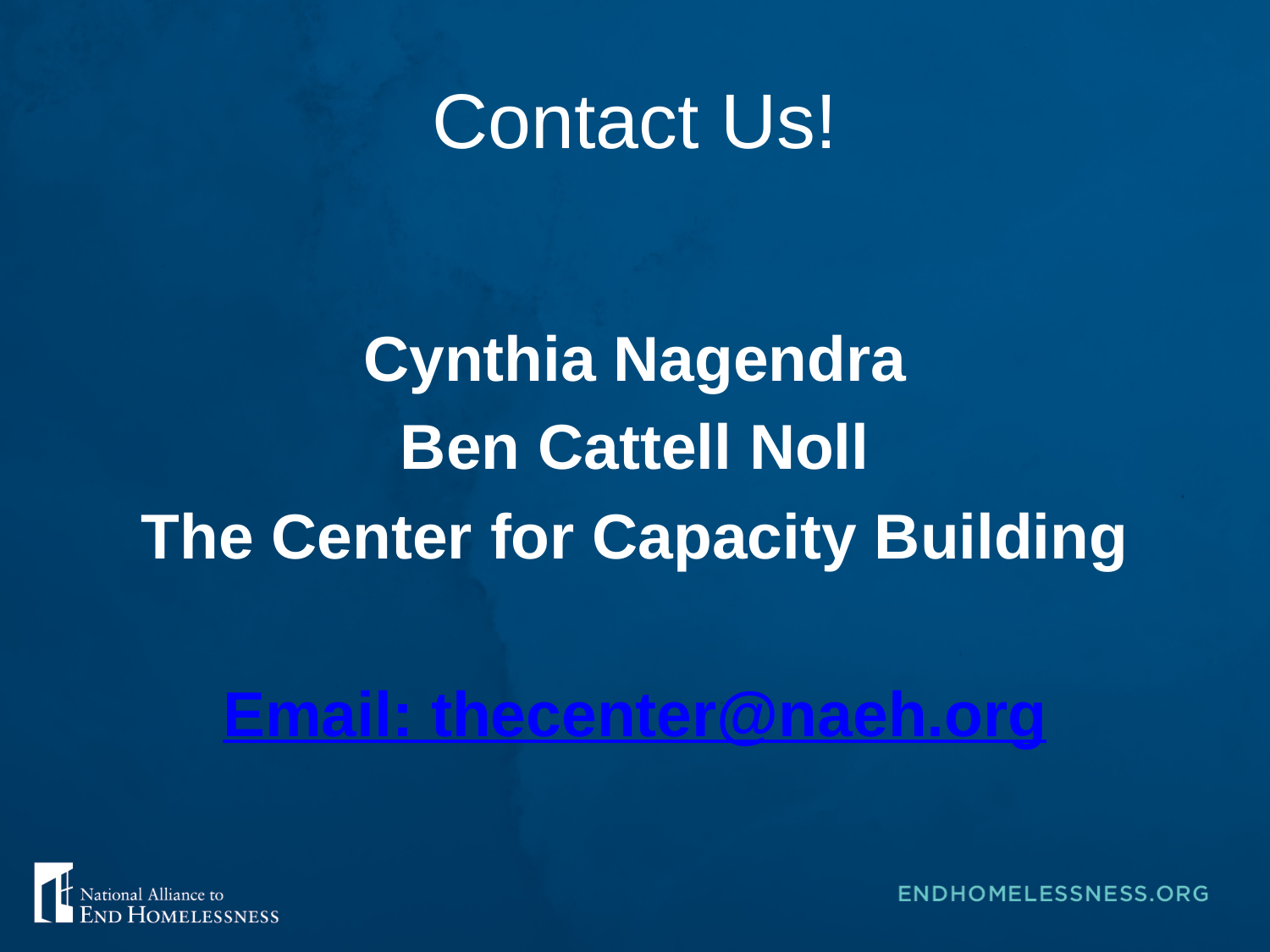

# Contact Us!

Cynthia Nagendra
Ben Cattell Noll
The Center for Capacity Building

Email: thecenter@naeh.org